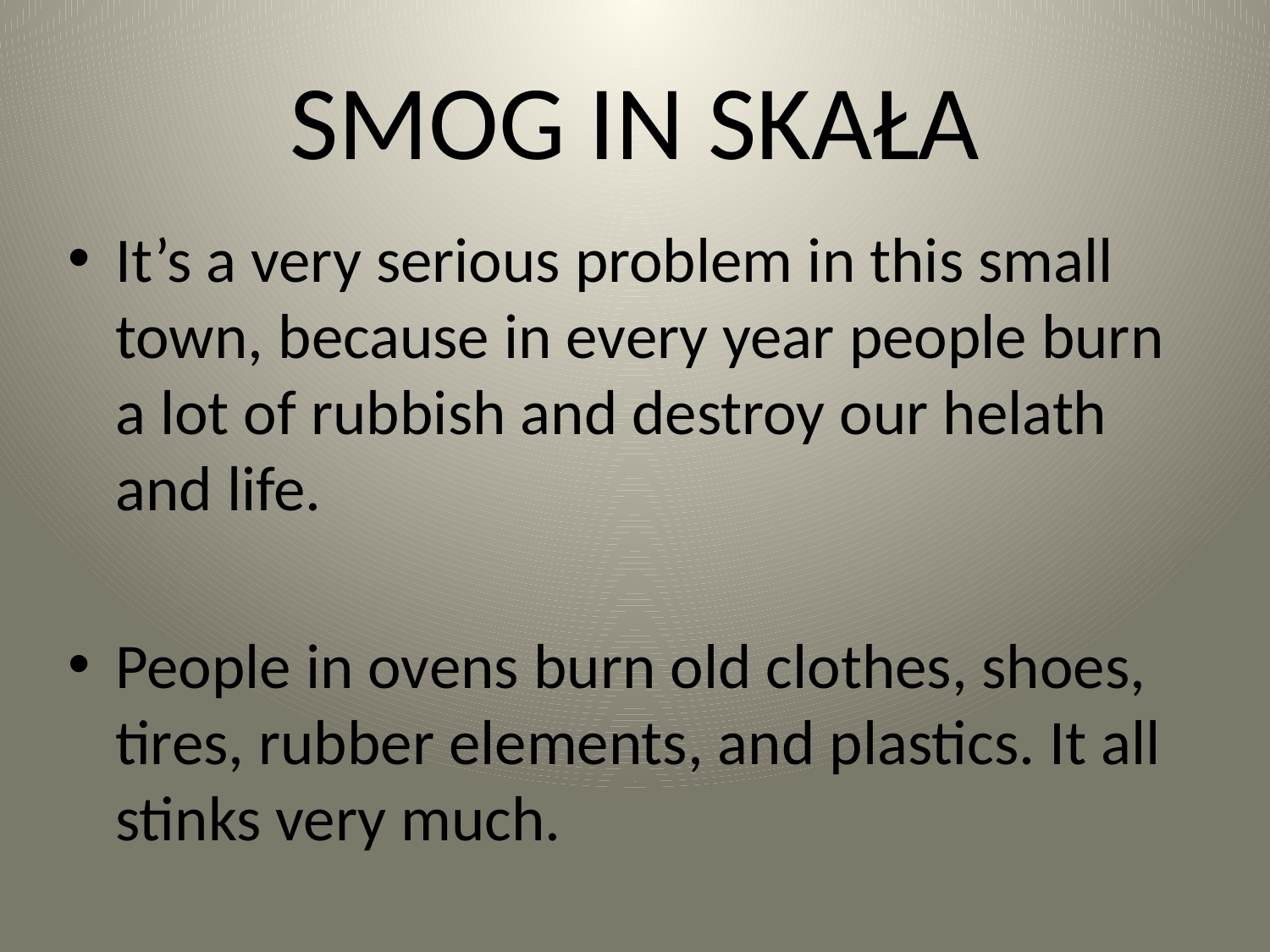

# SMOG IN SKAŁA
It’s a very serious problem in this small town, because in every year people burn a lot of rubbish and destroy our helath and life.

People in ovens burn old clothes, shoes, tires, rubber elements, and plastics. It all stinks very much.